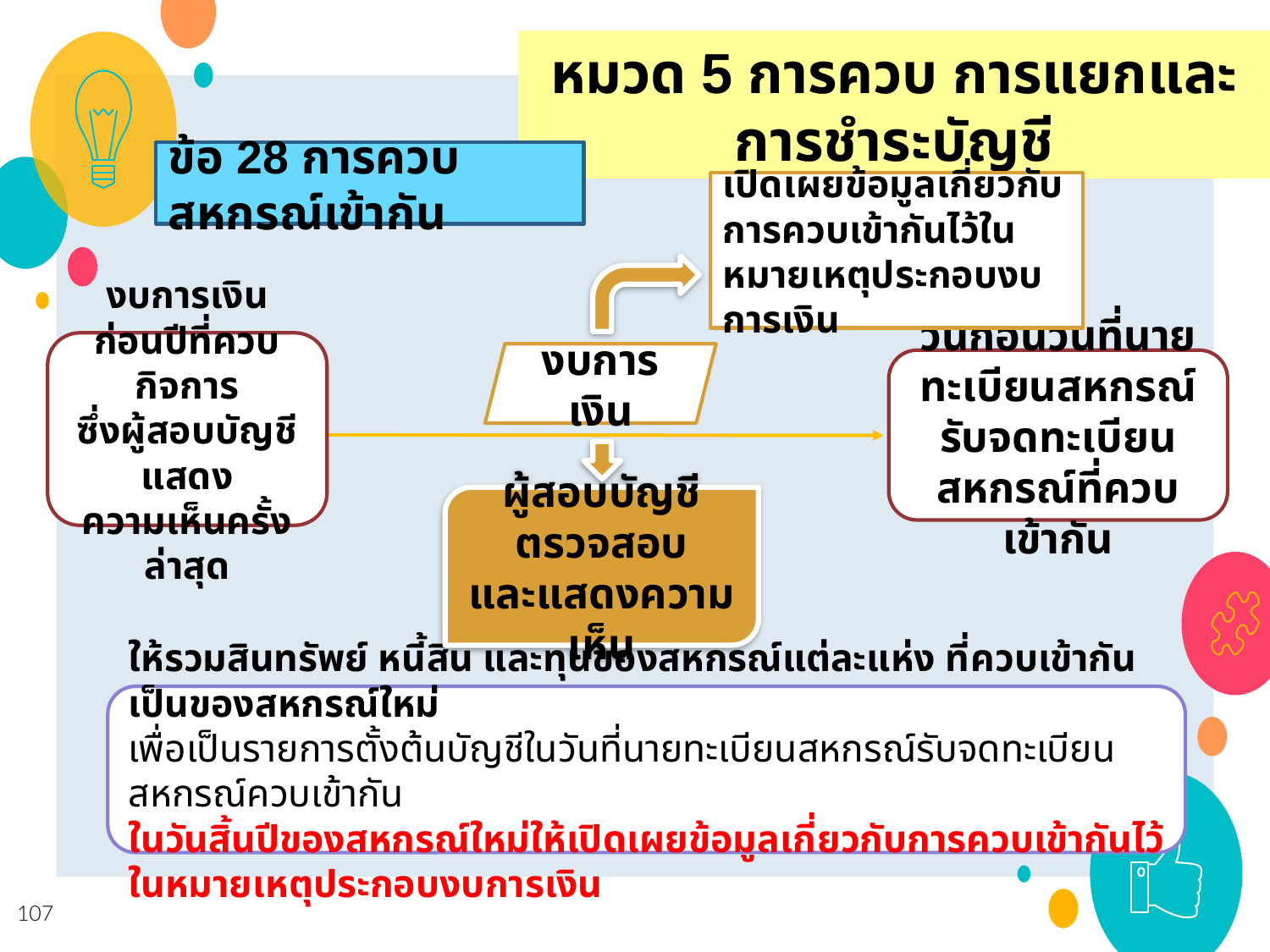

หมวด 5 การควบ การแยกและการชำระบัญชี
ข้อ 28 การควบสหกรณ์เข้ากัน
เปิดเผยข้อมูลเกี่ยวกับ
การควบเข้ากันไว้ใน
หมายเหตุประกอบงบการเงิน

งบการเงิน
ก่อนปีที่ควบกิจการ
ซึ่งผู้สอบบัญชีแสดง
ความเห็นครั้งล่าสุด
งบการเงิน
วันก่อนวันที่นายทะเบียนสหกรณ์รับจดทะเบียนสหกรณ์ที่ควบเข้ากัน

ผู้สอบบัญชีตรวจสอบ
และแสดงความเห็น
ให้รวมสินทรัพย์ หนี้สิน และทุนของสหกรณ์แต่ละแห่ง ที่ควบเข้ากันเป็นของสหกรณ์ใหม่
เพื่อเป็นรายการตั้งต้นบัญชีในวันที่นายทะเบียนสหกรณ์รับจดทะเบียนสหกรณ์ควบเข้ากัน
ในวันสิ้นปีของสหกรณ์ใหม่ให้เปิดเผยข้อมูลเกี่ยวกับการควบเข้ากันไว้ในหมายเหตุประกอบงบการเงิน
107